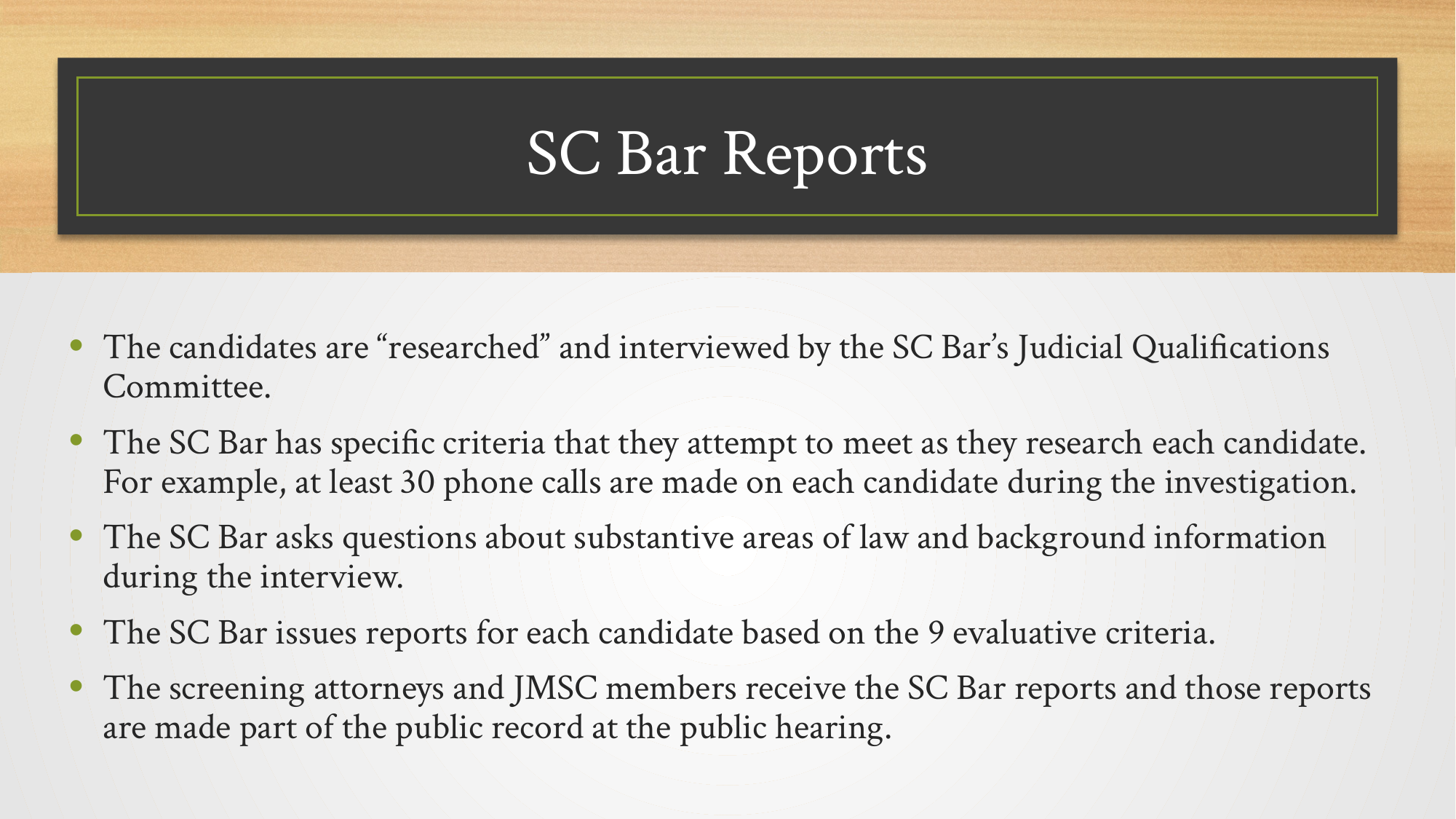

# SC Bar Reports

The candidates are “researched” and interviewed by the SC Bar’s Judicial Qualifications Committee.
The SC Bar has specific criteria that they attempt to meet as they research each candidate.  For example, at least 30 phone calls are made on each candidate during the investigation.
The SC Bar asks questions about substantive areas of law and background information during the interview.
The SC Bar issues reports for each candidate based on the 9 evaluative criteria.
The screening attorneys and JMSC members receive the SC Bar reports and those reports are made part of the public record at the public hearing.